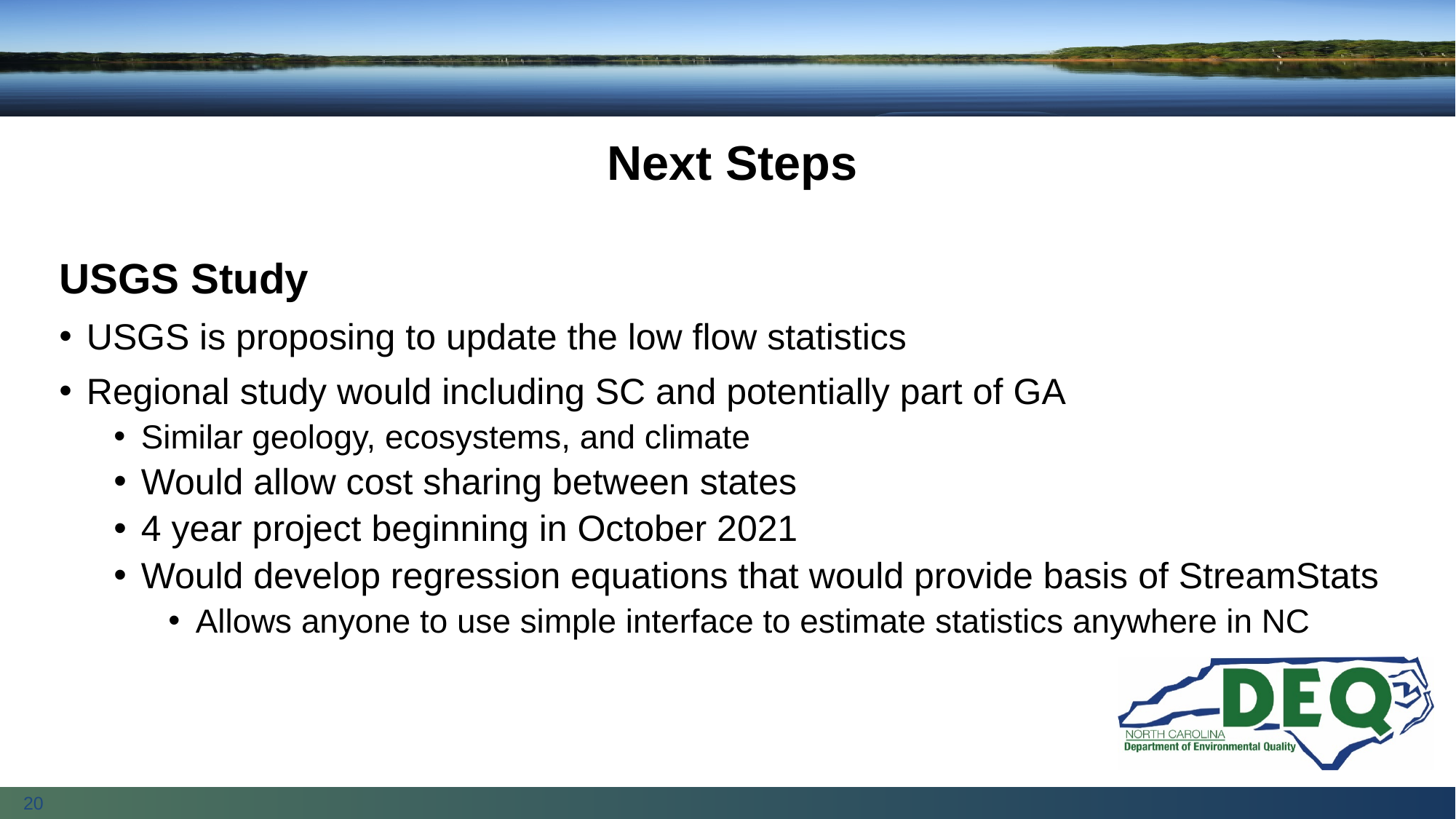

# Next Steps
USGS Study
USGS is proposing to update the low flow statistics
Regional study would including SC and potentially part of GA
Similar geology, ecosystems, and climate
Would allow cost sharing between states
4 year project beginning in October 2021
Would develop regression equations that would provide basis of StreamStats
Allows anyone to use simple interface to estimate statistics anywhere in NC

20